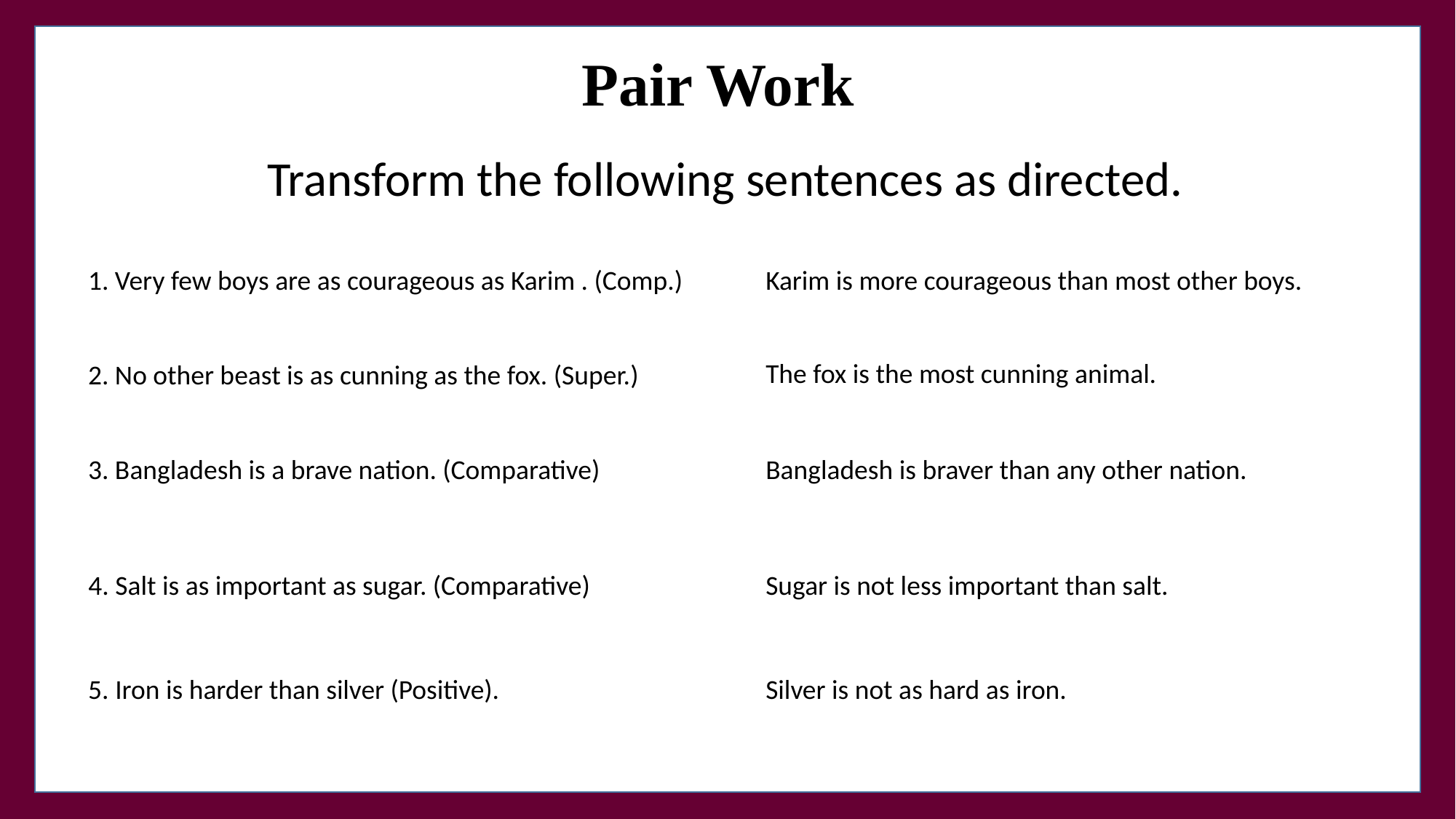

Pair Work
Transform the following sentences as directed.

Karim is more courageous than most other boys.
1. Very few boys are as courageous as Karim . (Comp.)

The fox is the most cunning animal.
2. No other beast is as cunning as the fox. (Super.)
3. Bangladesh is a brave nation. (Comparative)
Bangladesh is braver than any other nation.
4. Salt is as important as sugar. (Comparative)
Sugar is not less important than salt.
5. Iron is harder than silver (Positive).
Silver is not as hard as iron.